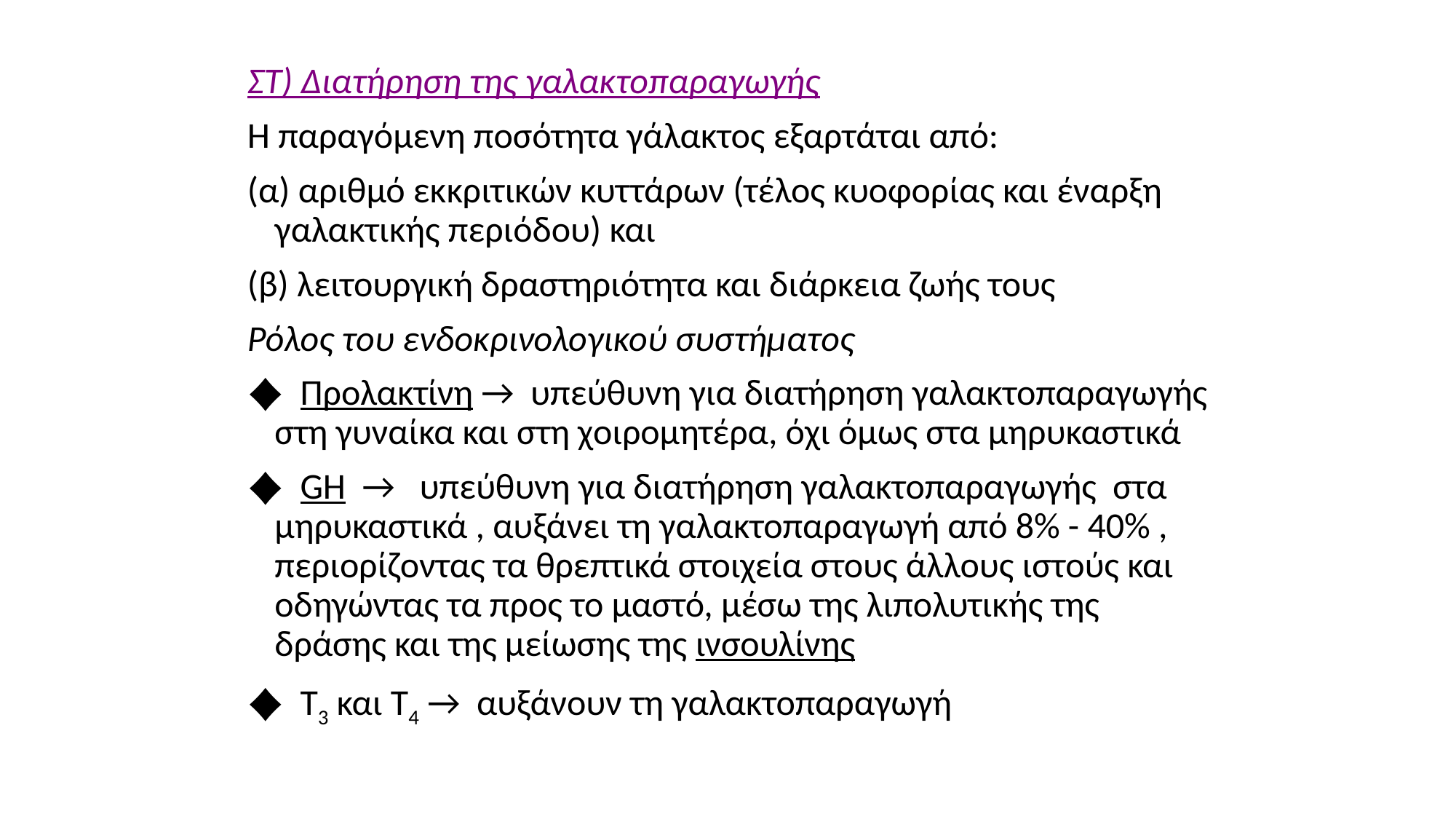

ΣΤ) Διατήρηση της γαλακτοπαραγωγής
Η παραγόμενη ποσότητα γάλακτος εξαρτάται από:
(α) αριθμό εκκριτικών κυττάρων (τέλος κυοφορίας και έναρξη γαλακτικής περιόδου) και
(β) λειτουργική δραστηριότητα και διάρκεια ζωής τους
Ρόλος του ενδοκρινολογικού συστήματος
♦  Προλακτίνη →  υπεύθυνη για διατήρηση γαλακτοπαραγωγής στη γυναίκα και στη χοιρομητέρα, όχι όμως στα μηρυκαστικά
♦  GH  →   υπεύθυνη για διατήρηση γαλακτοπαραγωγής  στα μηρυκαστικά , αυξάνει τη γαλακτοπαραγωγή από 8% - 40% , περιορίζοντας τα θρεπτικά στοιχεία στους άλλους ιστούς και οδηγώντας τα προς το μαστό, μέσω της λιπολυτικής της δράσης και της μείωσης της ινσουλίνης
♦  Τ3 και Τ4 →  αυξάνουν τη γαλακτοπαραγωγή